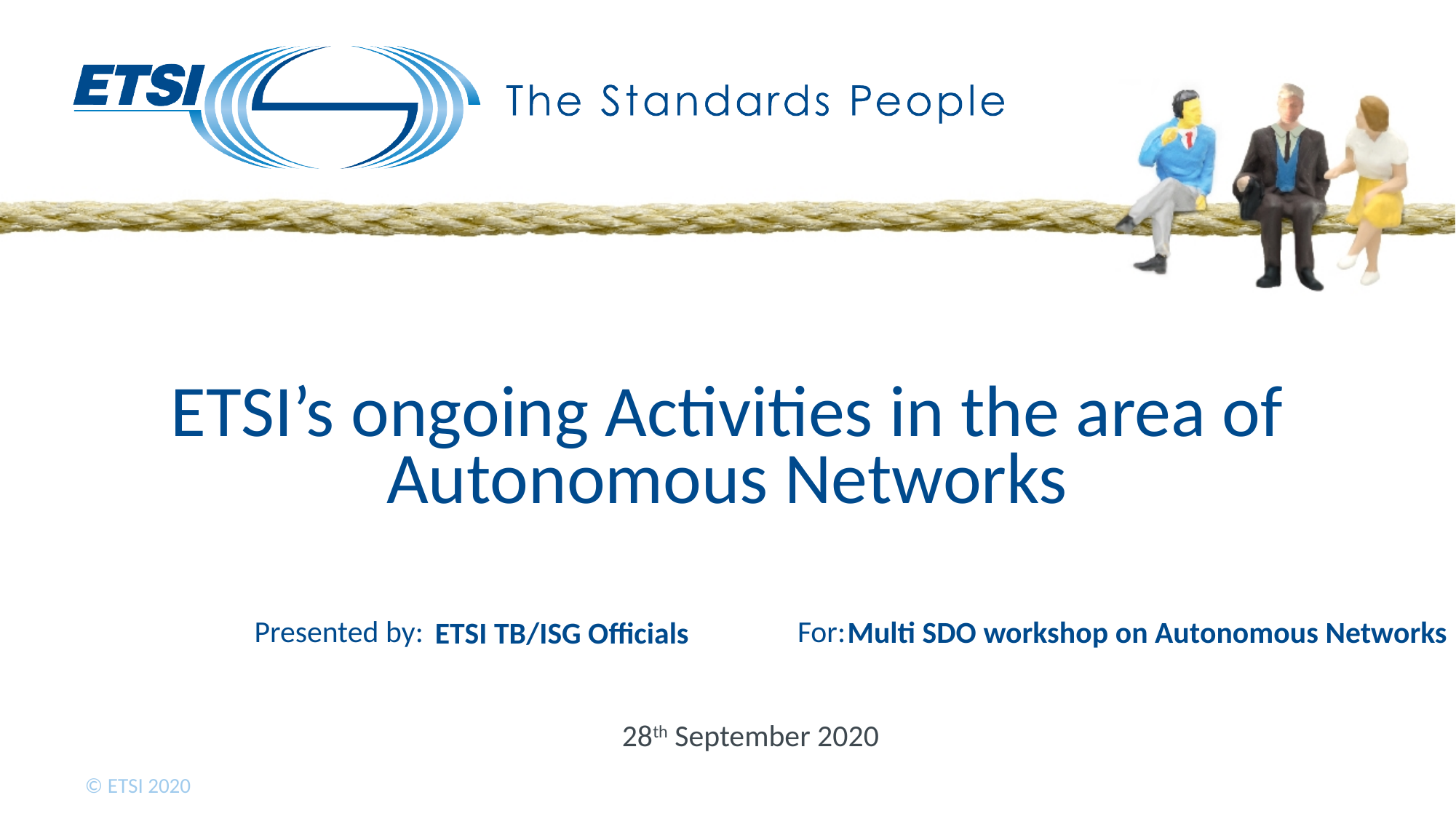

# ETSI’s ongoing Activities in the area of Autonomous Networks
Multi SDO workshop on Autonomous Networks
ETSI TB/ISG Officials

28th September 2020